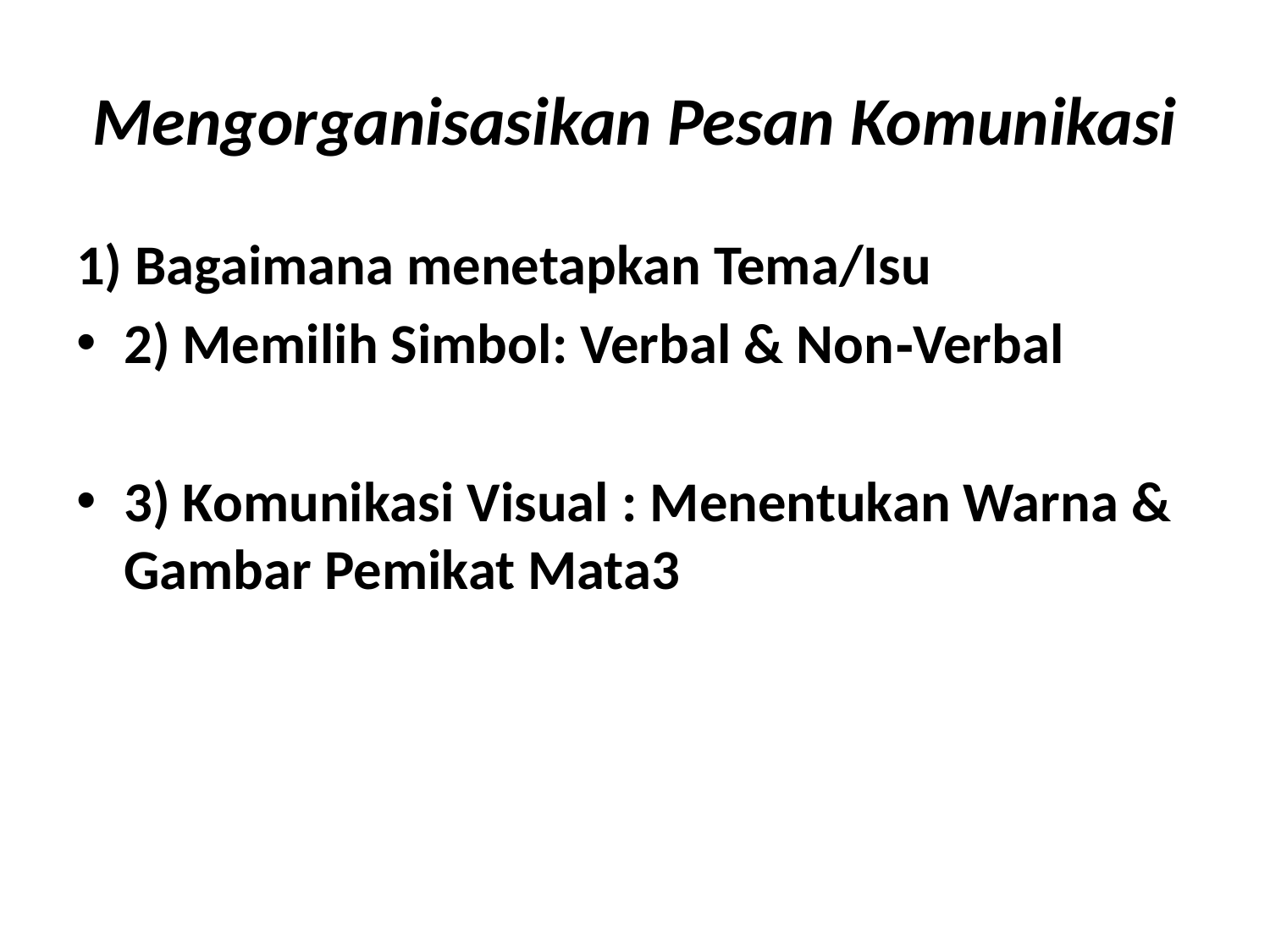

# Mengorganisasikan Pesan Komunikasi
1) Bagaimana menetapkan Tema/Isu
2) Memilih Simbol: Verbal & Non‐Verbal

3) Komunikasi Visual : Menentukan Warna & Gambar Pemikat Mata3